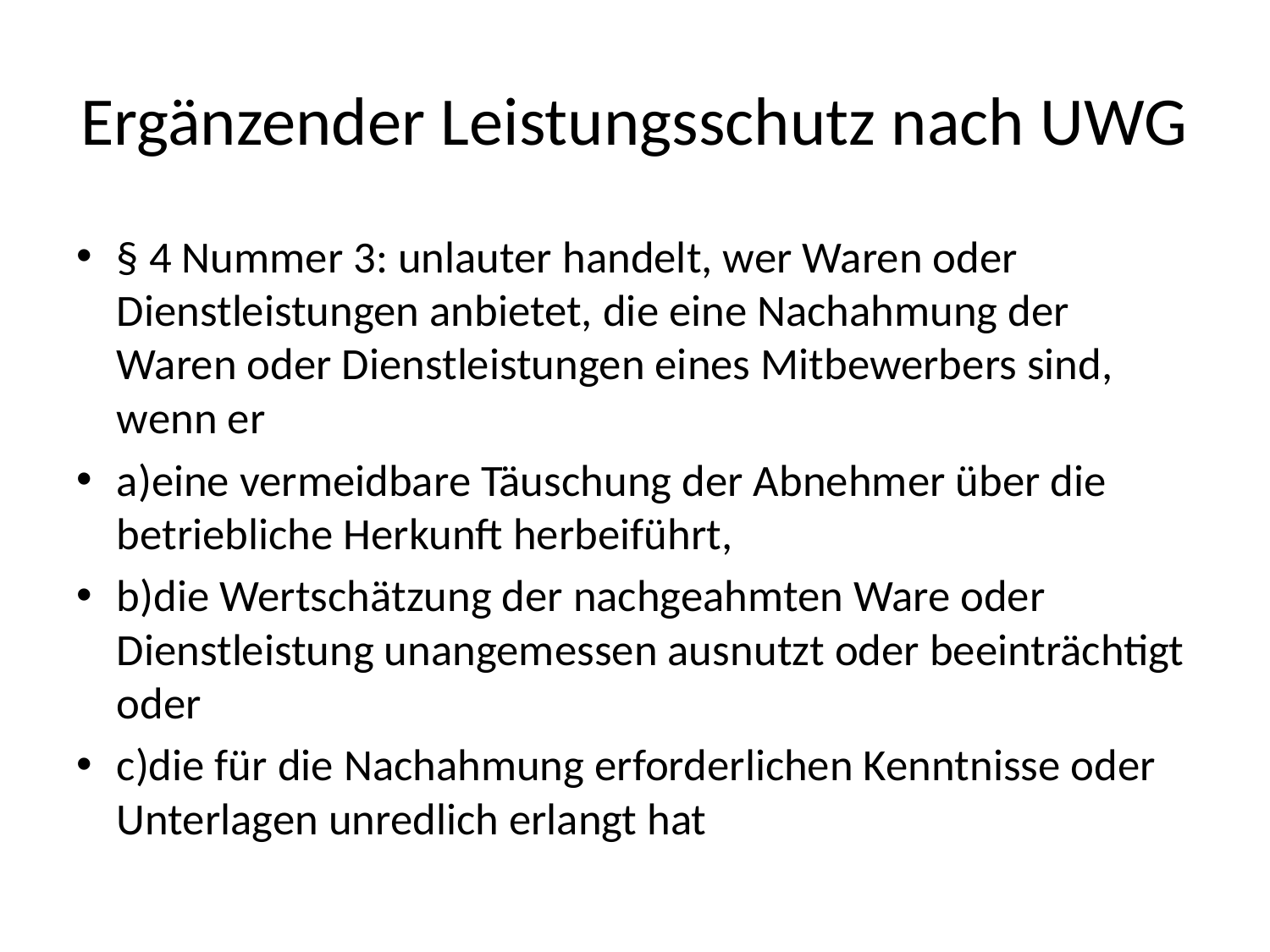

# Ergänzender Leistungsschutz nach UWG
§ 4 Nummer 3: unlauter handelt, wer Waren oder Dienstleistungen anbietet, die eine Nachahmung der Waren oder Dienstleistungen eines Mitbewerbers sind, wenn er
a)eine vermeidbare Täuschung der Abnehmer über die betriebliche Herkunft herbeiführt,
b)die Wertschätzung der nachgeahmten Ware oder Dienstleistung unangemessen ausnutzt oder beeinträchtigt oder
c)die für die Nachahmung erforderlichen Kenntnisse oder Unterlagen unredlich erlangt hat